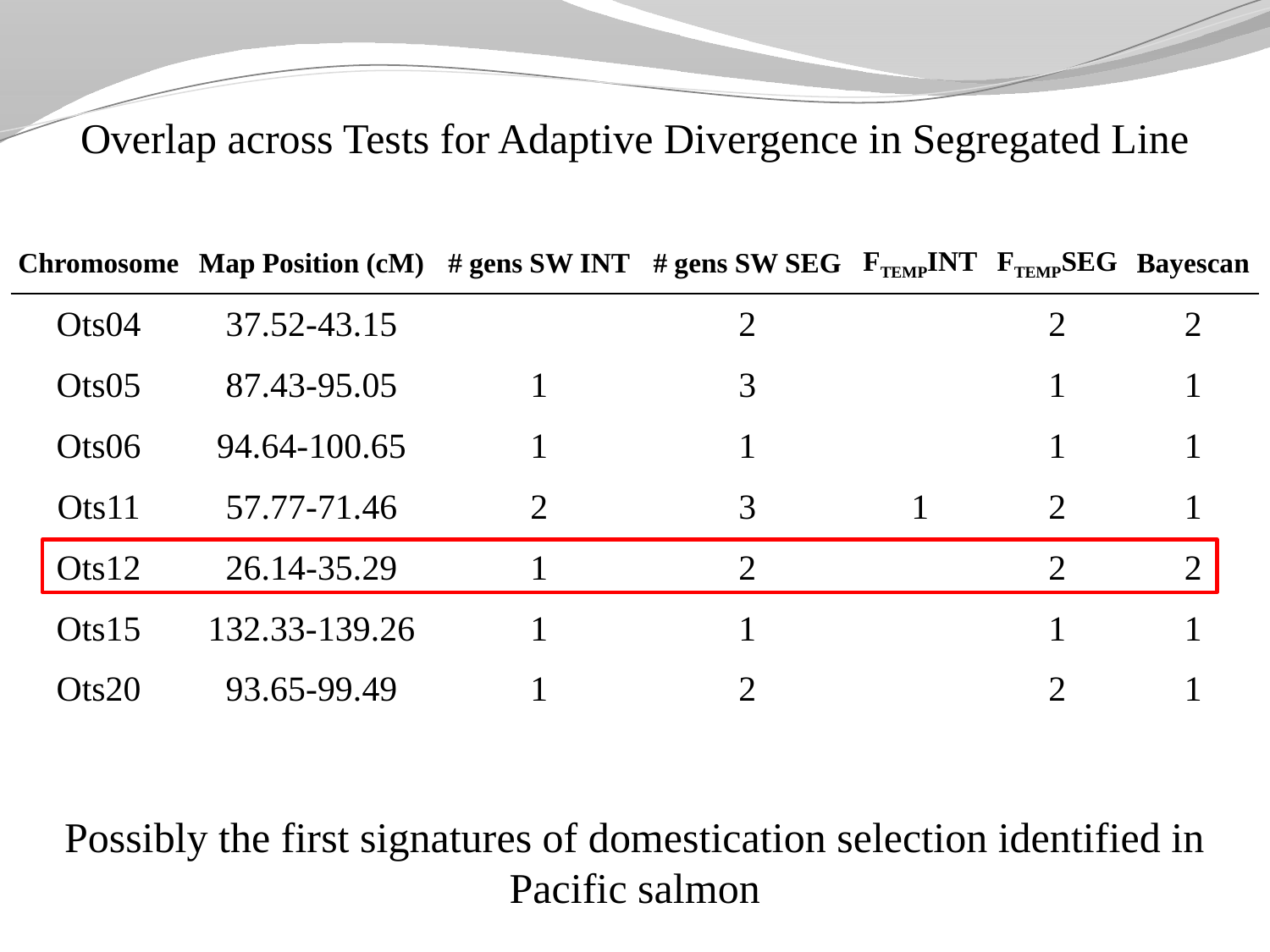

Overlap across Tests for Adaptive Divergence in Segregated Line
| Chromosome | Map Position (cM) | # gens SW INT | # gens SW SEG | FTEMPINT | FTEMPSEG | Bayescan |
| --- | --- | --- | --- | --- | --- | --- |
| Ots04 | 37.52-43.15 |  | 2 |  | 2 | 2 |
| Ots05 | 87.43-95.05 | 1 | 3 |  | 1 | 1 |
| Ots06 | 94.64-100.65 | 1 | 1 |  | 1 | 1 |
| Ots11 | 57.77-71.46 | 2 | 3 | 1 | 2 | 1 |
| Ots12 | 26.14-35.29 | 1 | 2 |  | 2 | 2 |
| Ots15 | 132.33-139.26 | 1 | 1 |  | 1 | 1 |
| Ots20 | 93.65-99.49 | 1 | 2 |  | 2 | 1 |

Possibly the first signatures of domestication selection identified in Pacific salmon